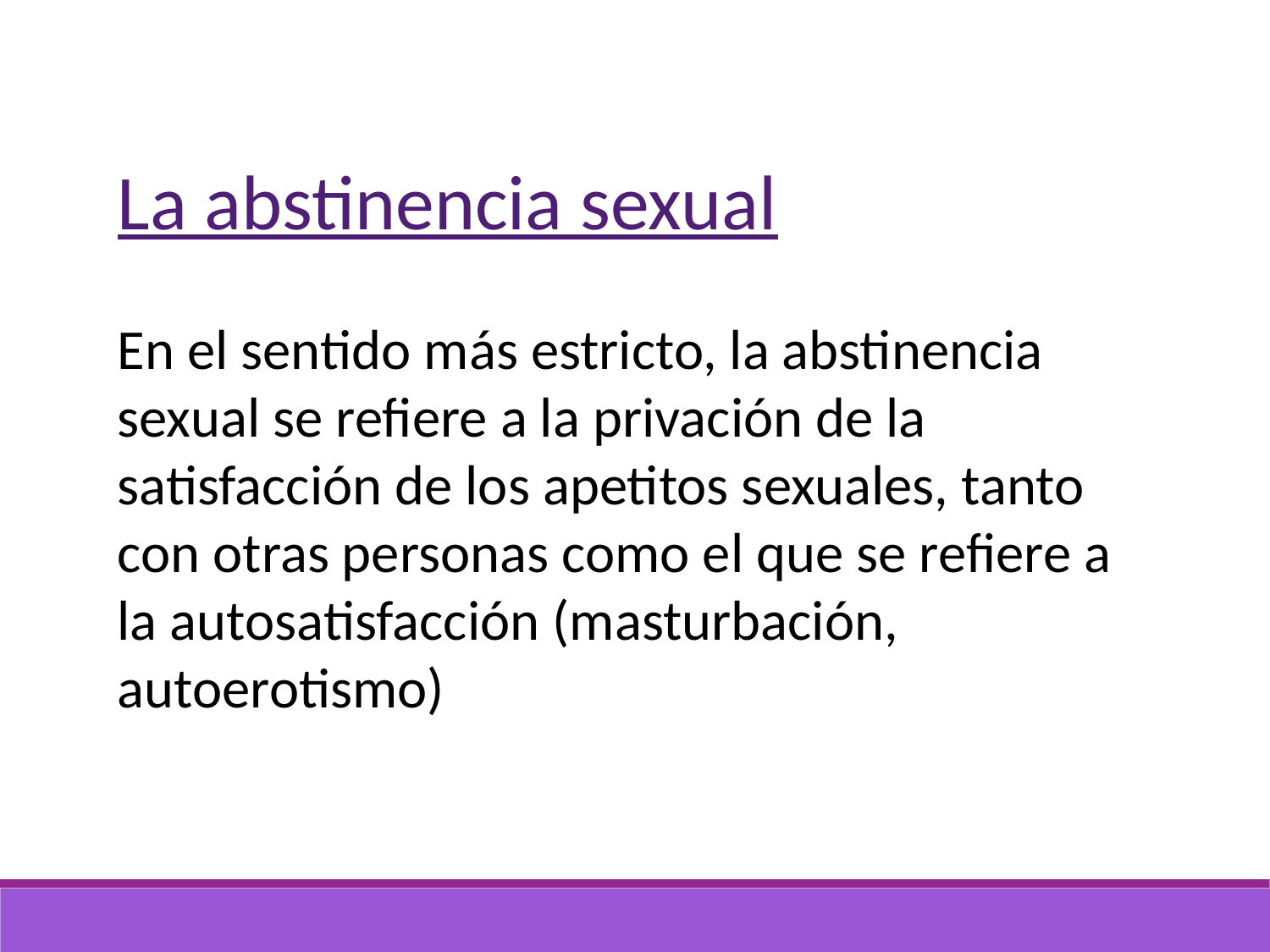

La abstinencia sexual

En el sentido más estricto, la abstinencia sexual se refiere a la privación de la satisfacción de los apetitos sexuales, tanto con otras personas como el que se refiere a la autosatisfacción (masturbación, autoerotismo)